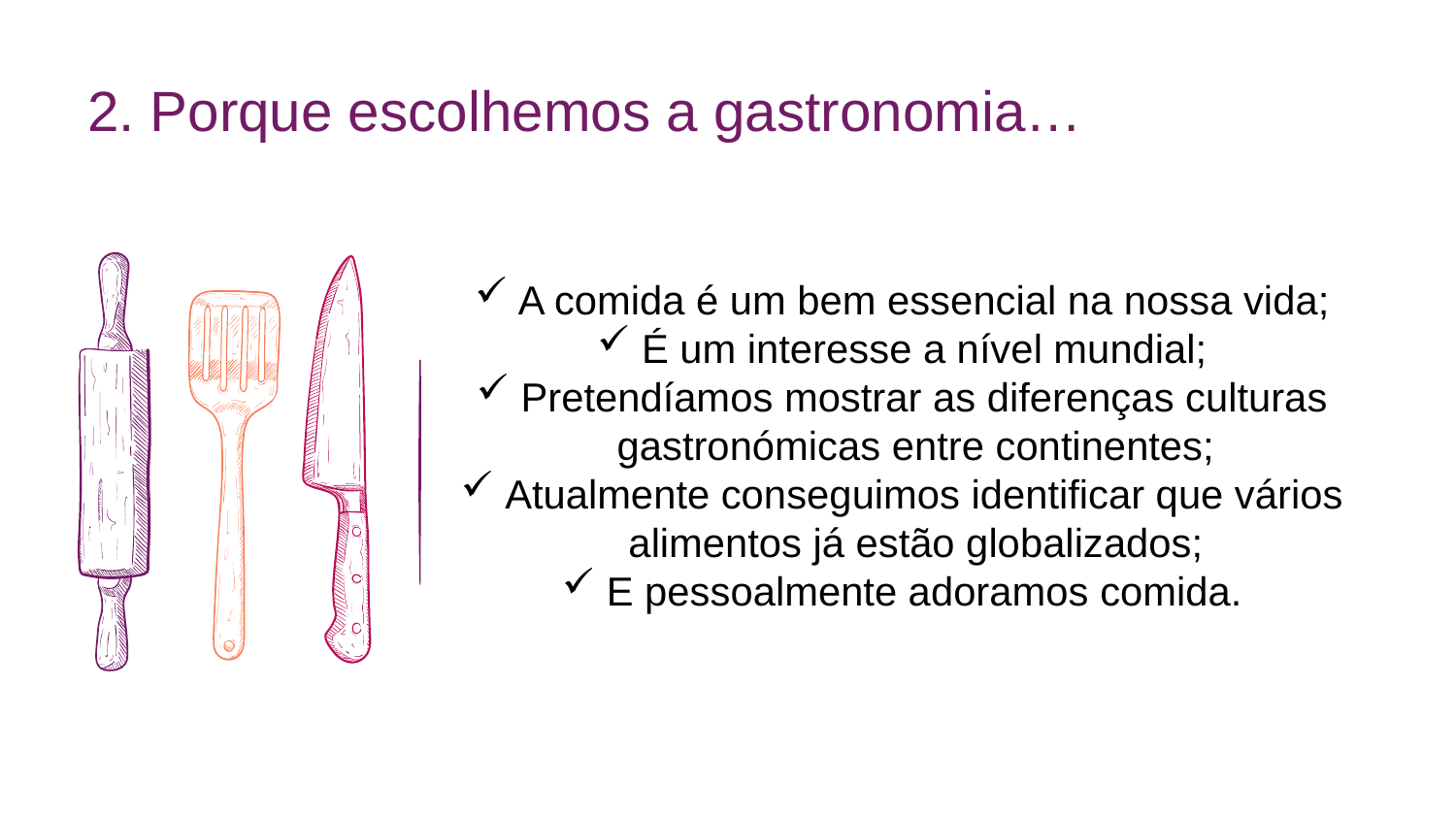

# 2. Porque escolhemos a gastronomia…
 A comida é um bem essencial na nossa vida;
 É um interesse a nível mundial;
 Pretendíamos mostrar as diferenças culturas gastronómicas entre continentes;
 Atualmente conseguimos identificar que vários alimentos já estão globalizados;
 E pessoalmente adoramos comida.